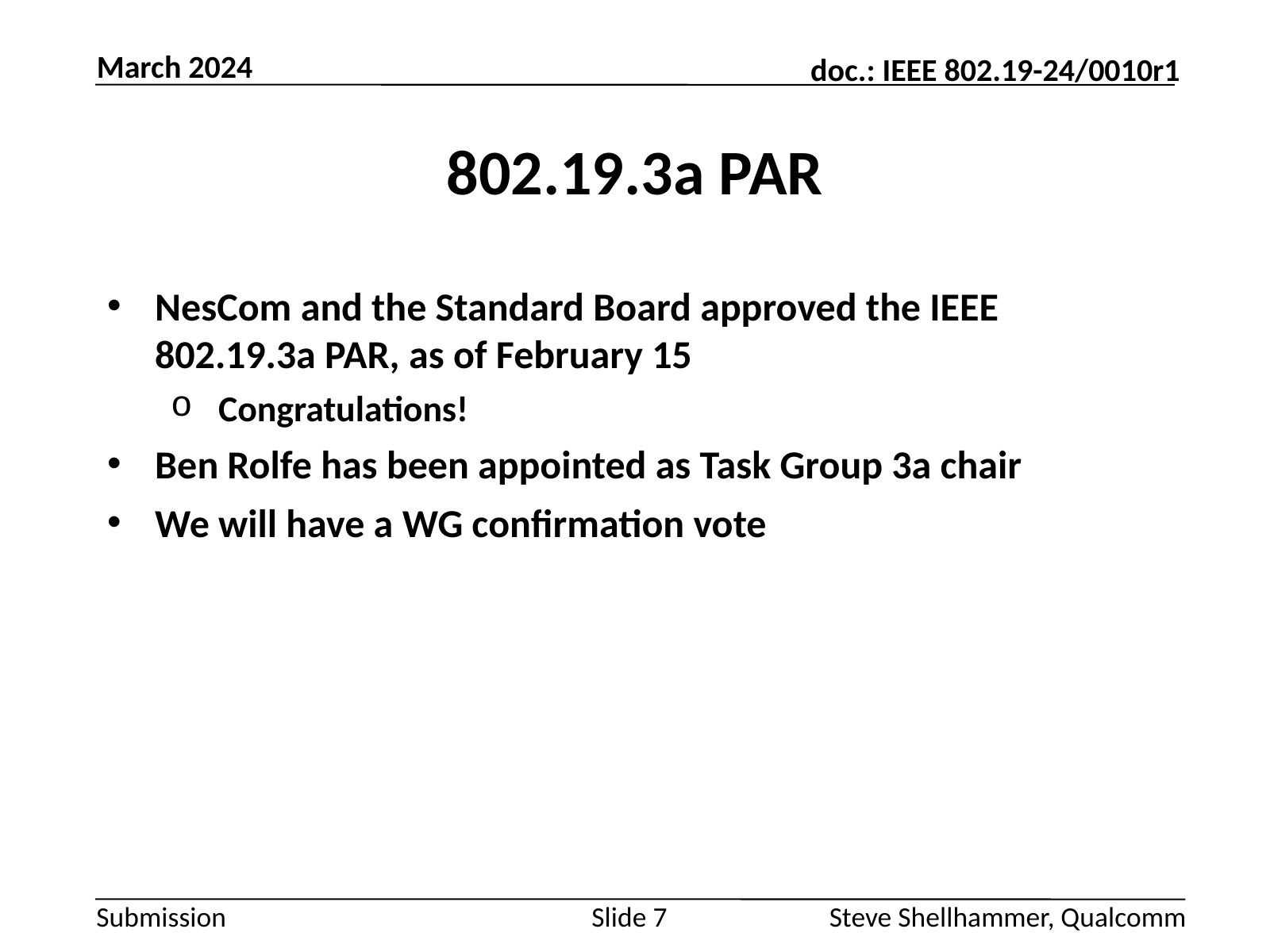

March 2024
# 802.19.3a PAR
NesCom and the Standard Board approved the IEEE 802.19.3a PAR, as of February 15
Congratulations!
Ben Rolfe has been appointed as Task Group 3a chair
We will have a WG confirmation vote

Slide 7
Steve Shellhammer, Qualcomm